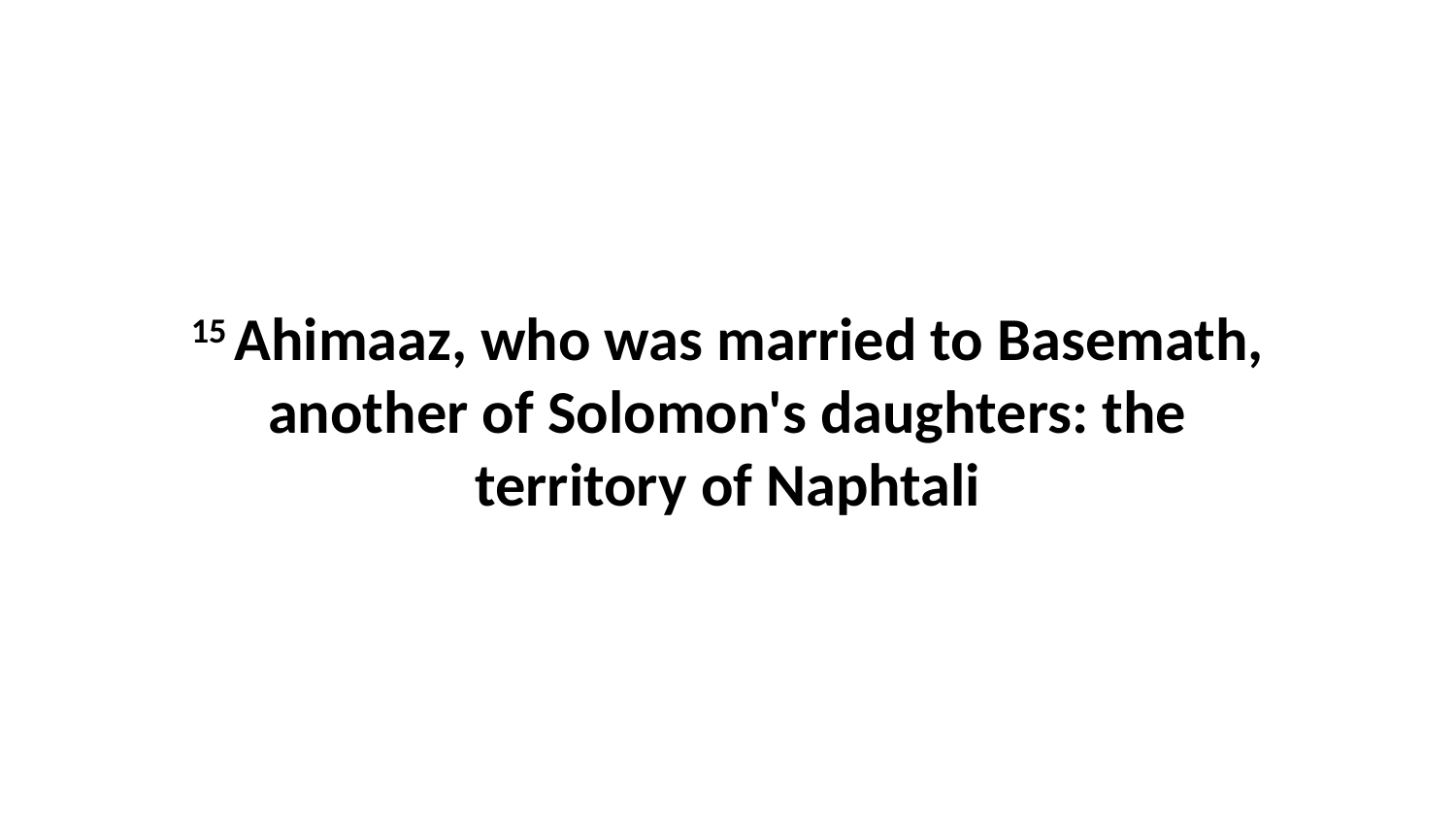

15 Ahimaaz, who was married to Basemath, another of Solomon's daughters: the territory of Naphtali